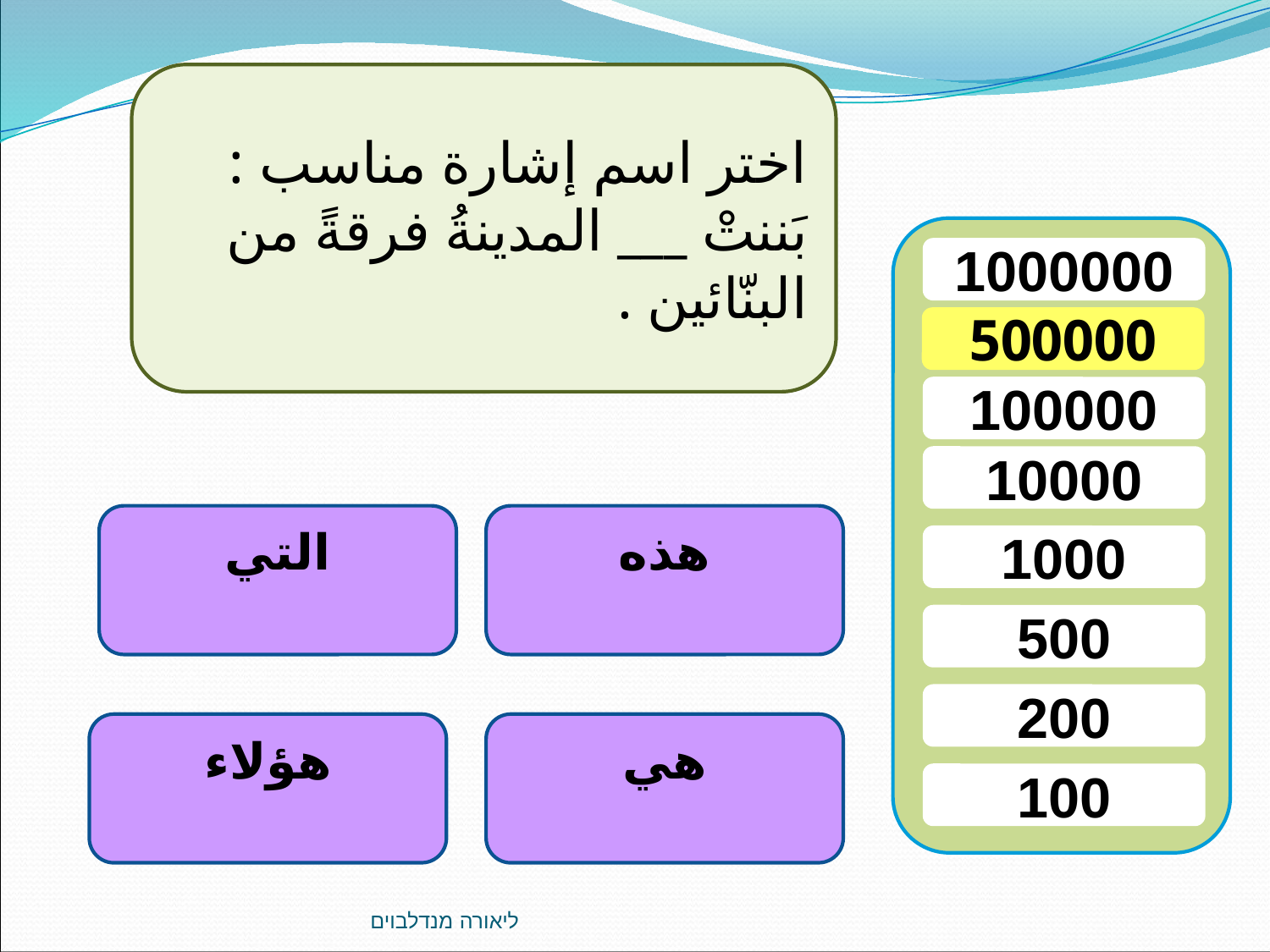

اختر اسم إشارة مناسب :
بَننتْ ___ المدينةُ فرقةً من البنّائين .

1000000
500000
100000
10000

التي

هذه

1000
500
200
هؤلاء

هي

100
ליאורה מנדלבוים